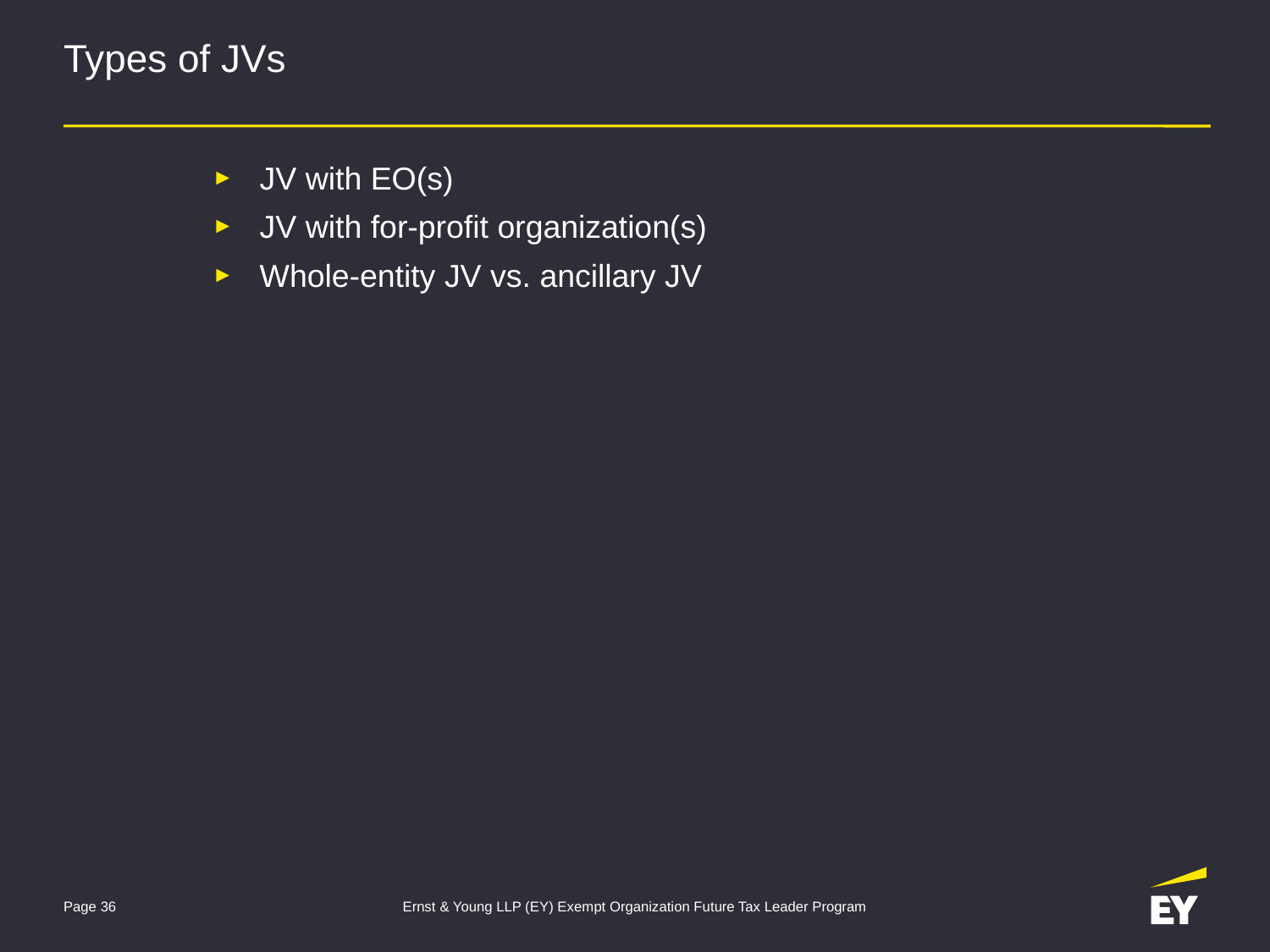

# Types of JVs
JV with EO(s)
JV with for-profit organization(s)
Whole-entity JV vs. ancillary JV